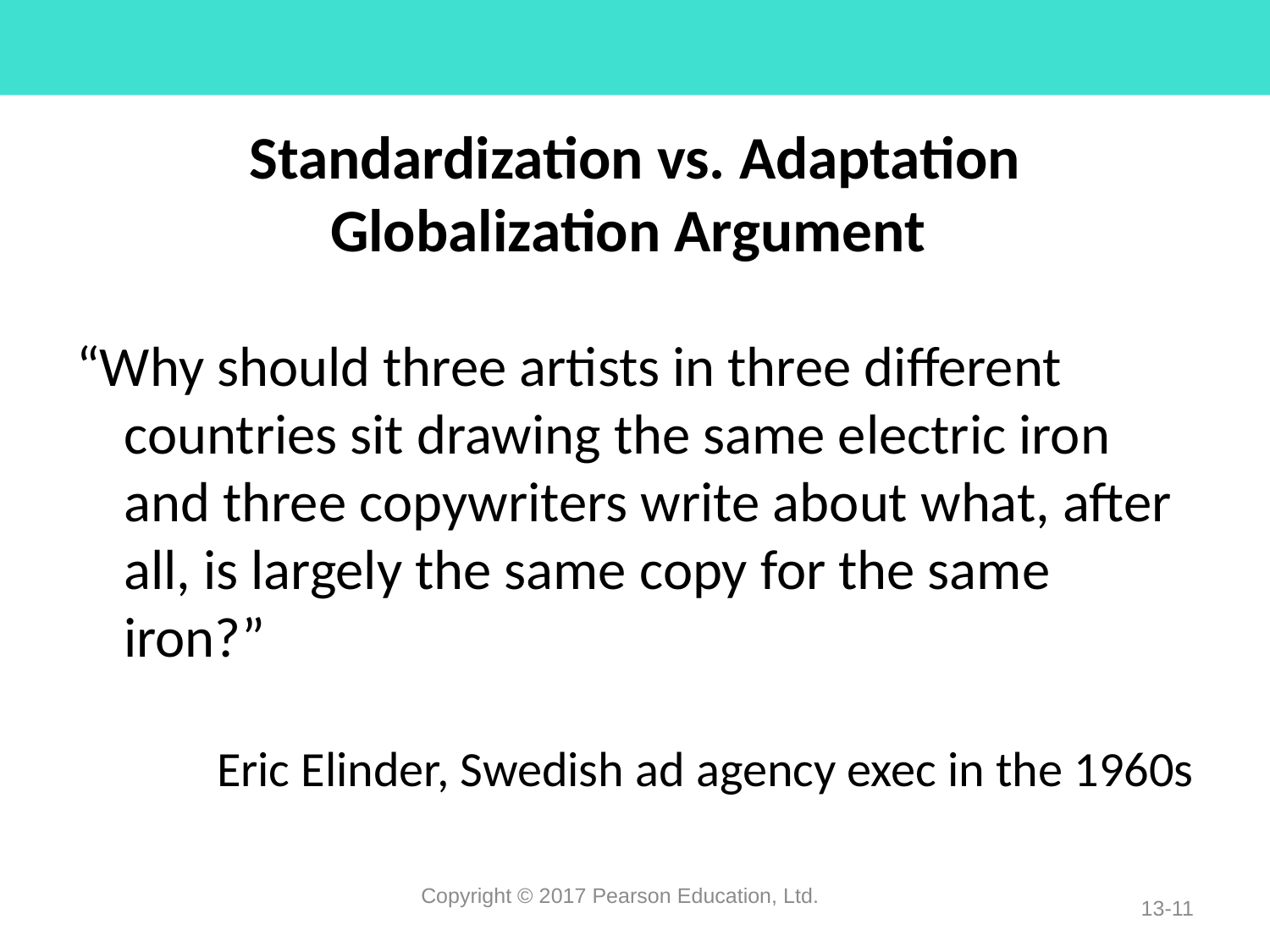

# Standardization vs. Adaptation Globalization Argument
“Why should three artists in three different countries sit drawing the same electric iron and three copywriters write about what, after all, is largely the same copy for the same iron?”

Eric Elinder, Swedish ad agency exec in the 1960s
Copyright © 2017 Pearson Education, Ltd.

13-11